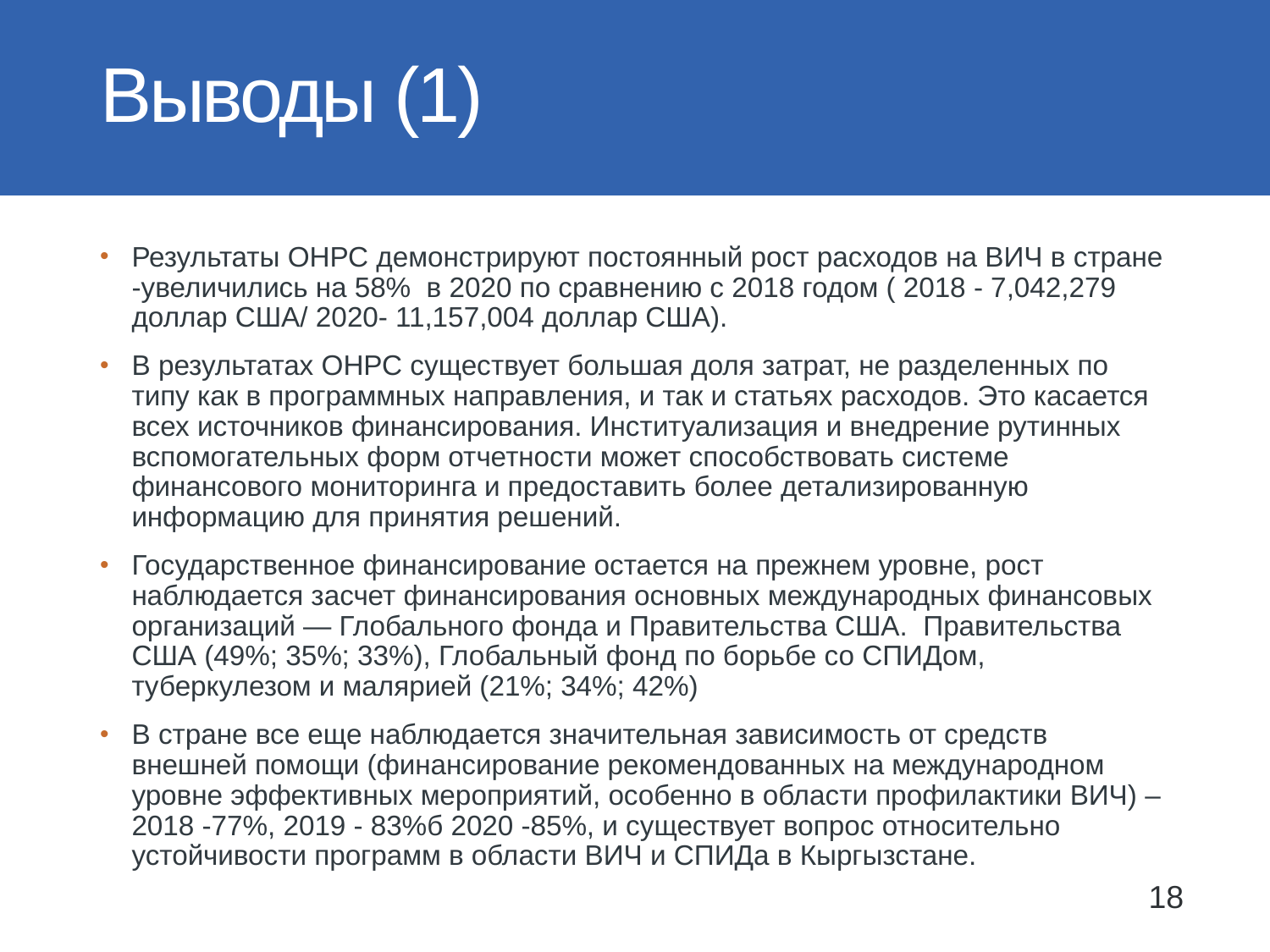

# Выводы (1)
Результаты ОНРС демонстрируют постоянный рост расходов на ВИЧ в стране -увеличились на 58%  в 2020 по сравнению с 2018 годом ( 2018 - 7,042,279 доллар США/ 2020- 11,157,004 доллар США).
В результатах ОНРС существует большая доля затрат, не разделенных по типу как в программных направления, и так и статьях расходов. Это касается всех источников финансирования. Институализация и внедрение рутинных вспомогательных форм отчетности может способствовать системе финансового мониторинга и предоставить более детализированную информацию для принятия решений.
Государственное финансирование остается на прежнем уровне, рост наблюдается засчет финансирования основных международных финансовых организаций — Глобального фонда и Правительства США.  Правительства США (49%; 35%; 33%), Глобальный фонд по борьбе со СПИДом, туберкулезом и малярией (21%; 34%; 42%)
В стране все еще наблюдается значительная зависимость от средств внешней помощи (финансирование рекомендованных на международном уровне эффективных мероприятий, особенно в области профилактики ВИЧ) – 2018 -77%, 2019 - 83%б 2020 -85%, и существует вопрос относительно устойчивости программ в области ВИЧ и СПИДа в Кыргызстане.
18